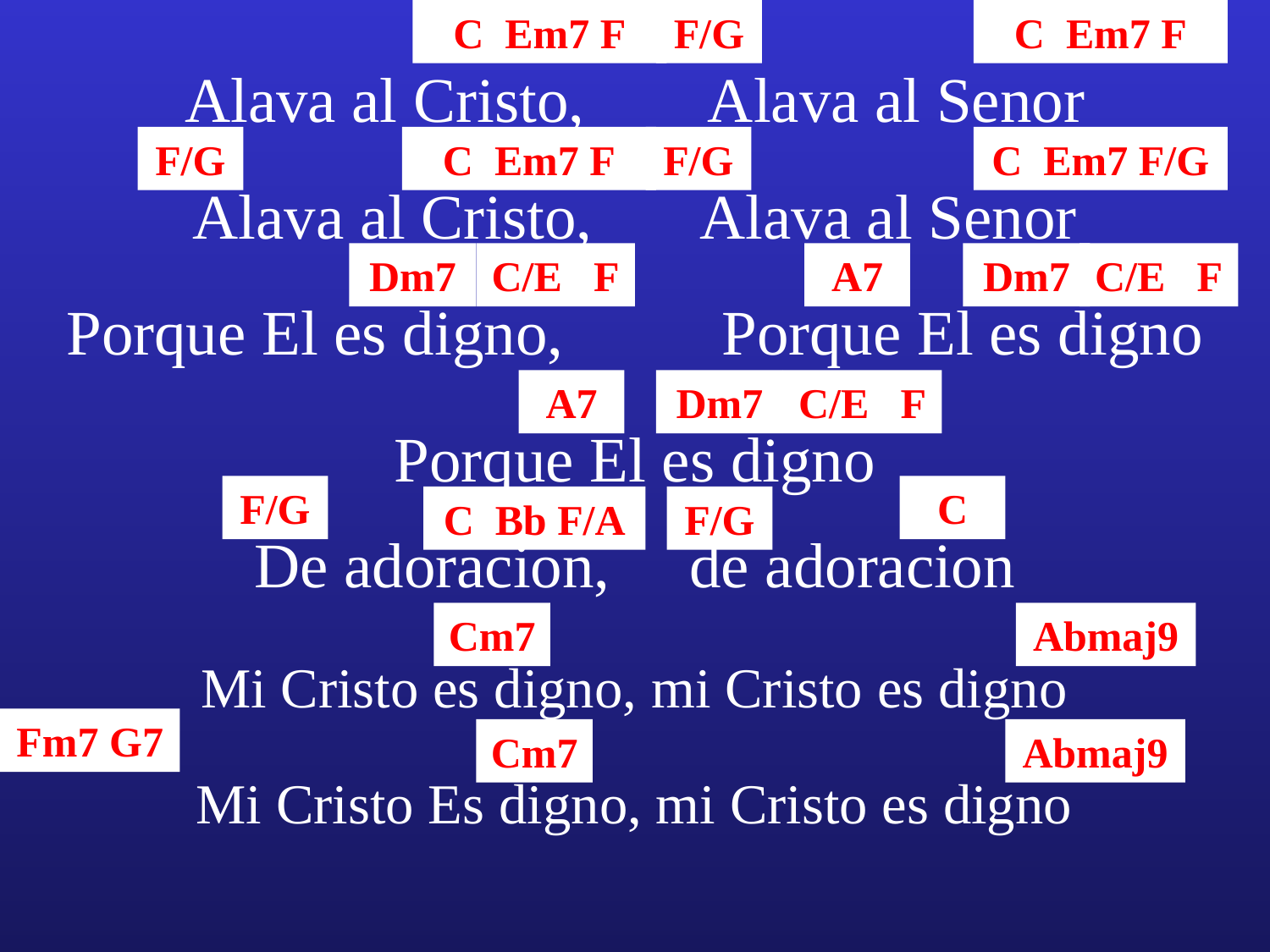

C  Em7 F
F/G
C  Em7 F
Alava al Cristo,        Alava al Senor
F/G
C  Em7 F
F/G
C  Em7 F/G
Alava al Cristo,       Alava al Senor
Dm7
C/E   F
A7
Dm7
C/E   F
Porque El es digno,          Porque El es digno
A7
Dm7
C/E   F
Porque El es digno
F/G
C
C  Bb F/A
F/G
De adoracion,     de adoracion
Cm7
Abmaj9
Mi Cristo es digno, mi Cristo es digno
Fm7 G7
Cm7
Abmaj9
Mi Cristo Es digno, mi Cristo es digno